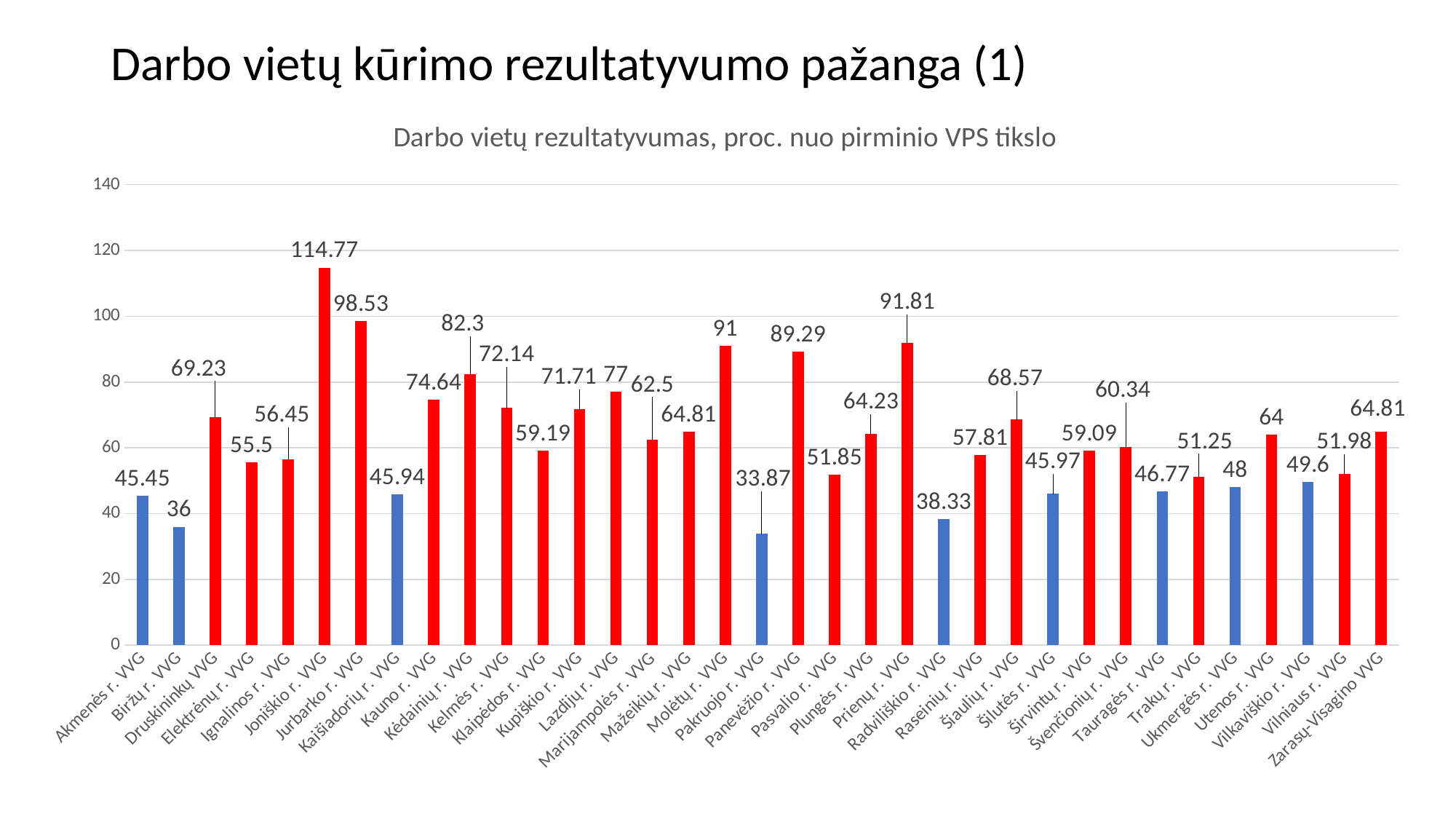

# Darbo vietų kūrimo rezultatyvumo pažanga (1)

### Chart:

| Category | Darbo vietų rezultatyvumas, proc. nuo pirminio VPS tikslo |
|---|---|
| Akmenės r. VVG | 45.45 |
| Biržų r. VVG | 36.0 |
| Druskininkų VVG | 69.23 |
| Elektrėnų r. VVG | 55.5 |
| Ignalinos r. VVG | 56.45 |
| Joniškio r. VVG | 114.77 |
| Jurbarko r. VVG | 98.53 |
| Kaišiadorių r. VVG | 45.94 |
| Kauno r. VVG | 74.64 |
| Kėdainių r. VVG | 82.3 |
| Kelmės r. VVG | 72.14 |
| Klaipėdos r. VVG | 59.19 |
| Kupiškio r. VVG | 71.71 |
| Lazdijų r. VVG | 77.0 |
| Marijampolės r. VVG | 62.5 |
| Mažeikių r. VVG | 64.81 |
| Molėtų r. VVG | 91.0 |
| Pakruojo r. VVG | 33.87 |
| Panevėžio r. VVG | 89.29 |
| Pasvalio r. VVG | 51.85 |
| Plungės r. VVG | 64.23 |
| Prienų r. VVG | 91.81 |
| Radviliškio r. VVG | 38.33 |
| Raseinių r. VVG | 57.81 |
| Šiaulių r. VVG | 68.57 |
| Šilutės r. VVG | 45.97 |
| Širvintų r. VVG | 59.09 |
| Švenčionių r. VVG | 60.34 |
| Tauragės r. VVG | 46.77 |
| Trakų r. VVG | 51.25 |
| Ukmergės r. VVG | 48.0 |
| Utenos r. VVG | 64.0 |
| Vilkaviškio r. VVG | 49.6 |
| Vilniaus r. VVG | 51.98 |
| Zarasų-Visagino VVG | 64.81 |